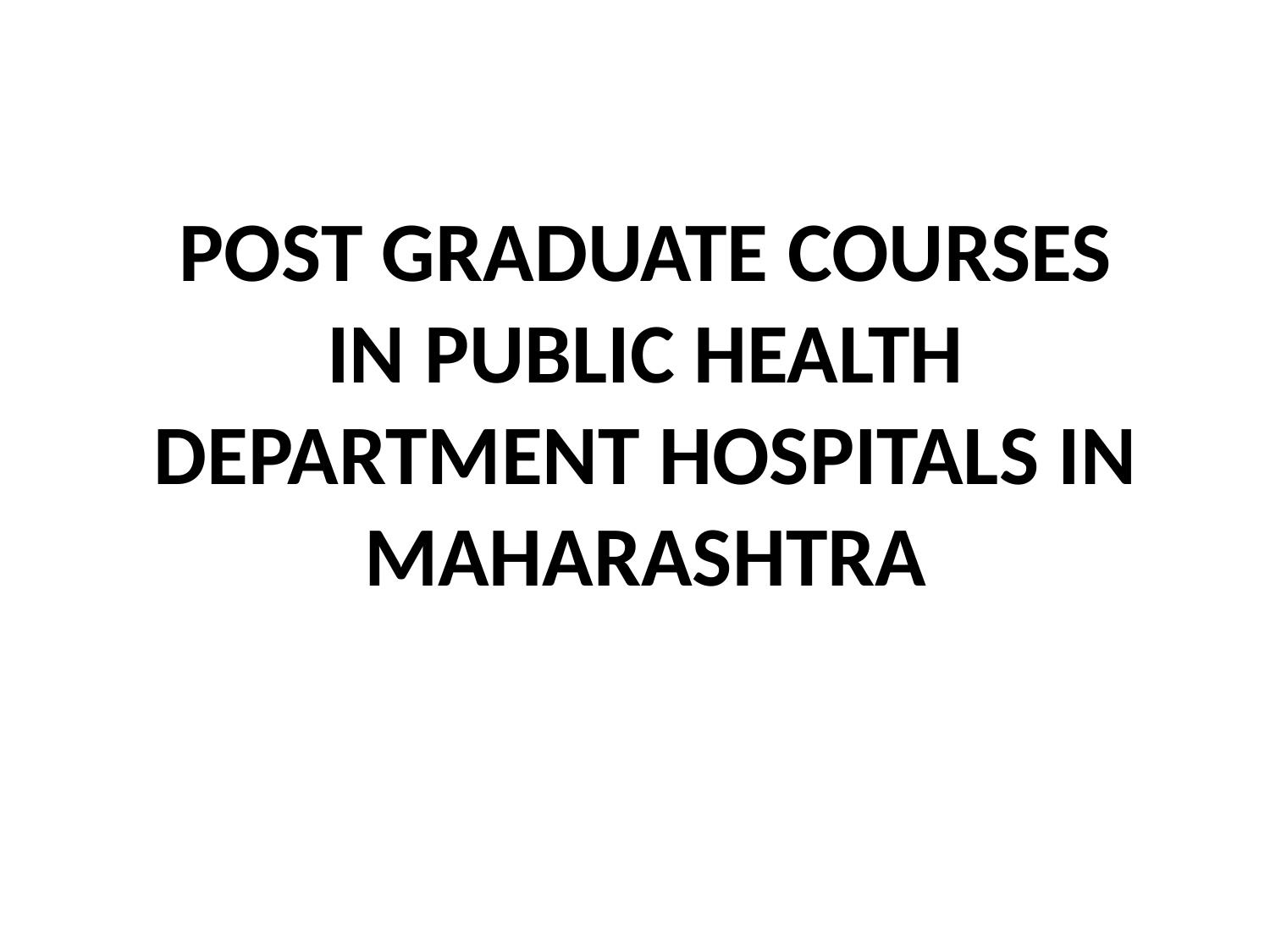

POST GRADUATE COURSES IN PUBLIC HEALTH DEPARTMENT HOSPITALS IN MAHARASHTRA